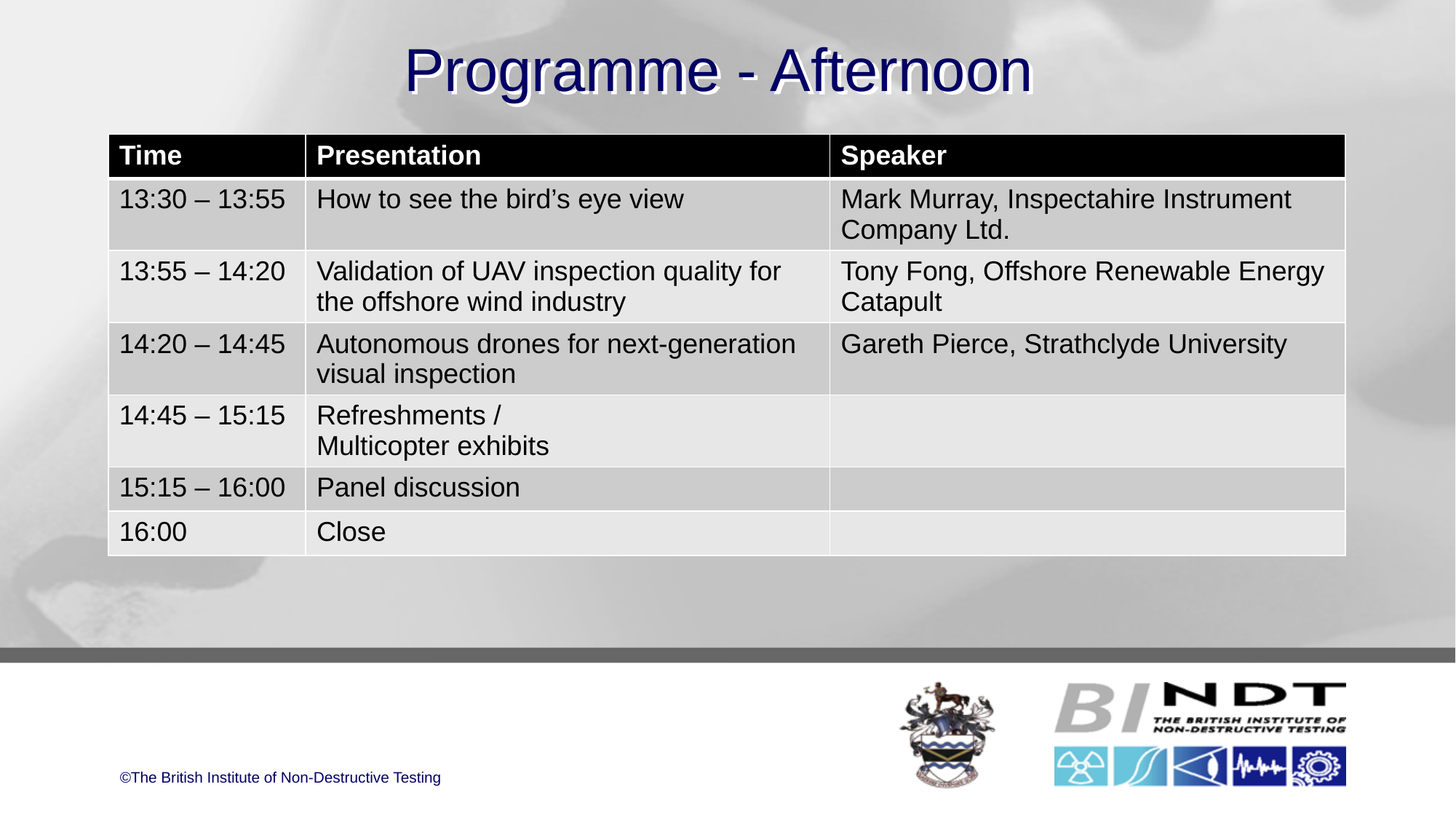

# Programme - Afternoon
| Time | Presentation | Speaker |
| --- | --- | --- |
| 13:30 – 13:55 | How to see the bird’s eye view | Mark Murray, Inspectahire Instrument Company Ltd. |
| 13:55 – 14:20 | Validation of UAV inspection quality for the offshore wind industry | Tony Fong, Offshore Renewable Energy Catapult |
| 14:20 – 14:45 | Autonomous drones for next-generation visual inspection | Gareth Pierce, Strathclyde University |
| 14:45 – 15:15 | Refreshments / Multicopter exhibits |  |
| 15:15 – 16:00 | Panel discussion |  |
| 16:00 | Close |  |